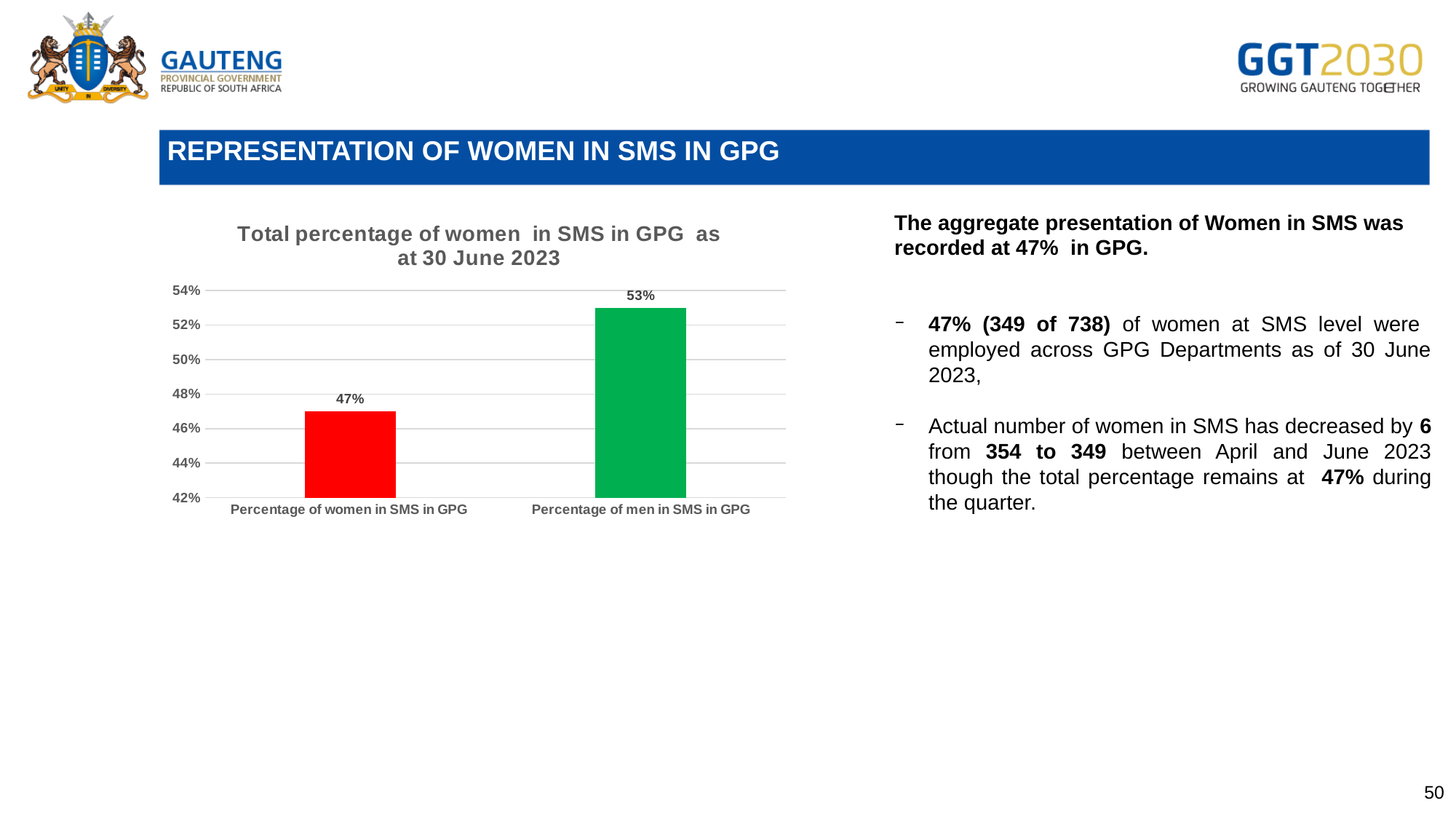

# Representation of Women in SMS in GPG

### Chart: Total percentage of women  in SMS in GPG  as at 30 June 2023

| Category |  |
|---|---|
| Percentage of women in SMS in GPG  | 0.47 |
| Percentage of men in SMS in GPG | 0.53 |
The aggregate presentation of Women in SMS was recorded at 47%  in GPG.

47% (349 of 738) of women at SMS level were  employed across GPG Departments as of 30 June 2023,

Actual number of women in SMS has decreased by 6 from 354 to 349 between April and June 2023 though the total percentage remains at  47% during the quarter.

50